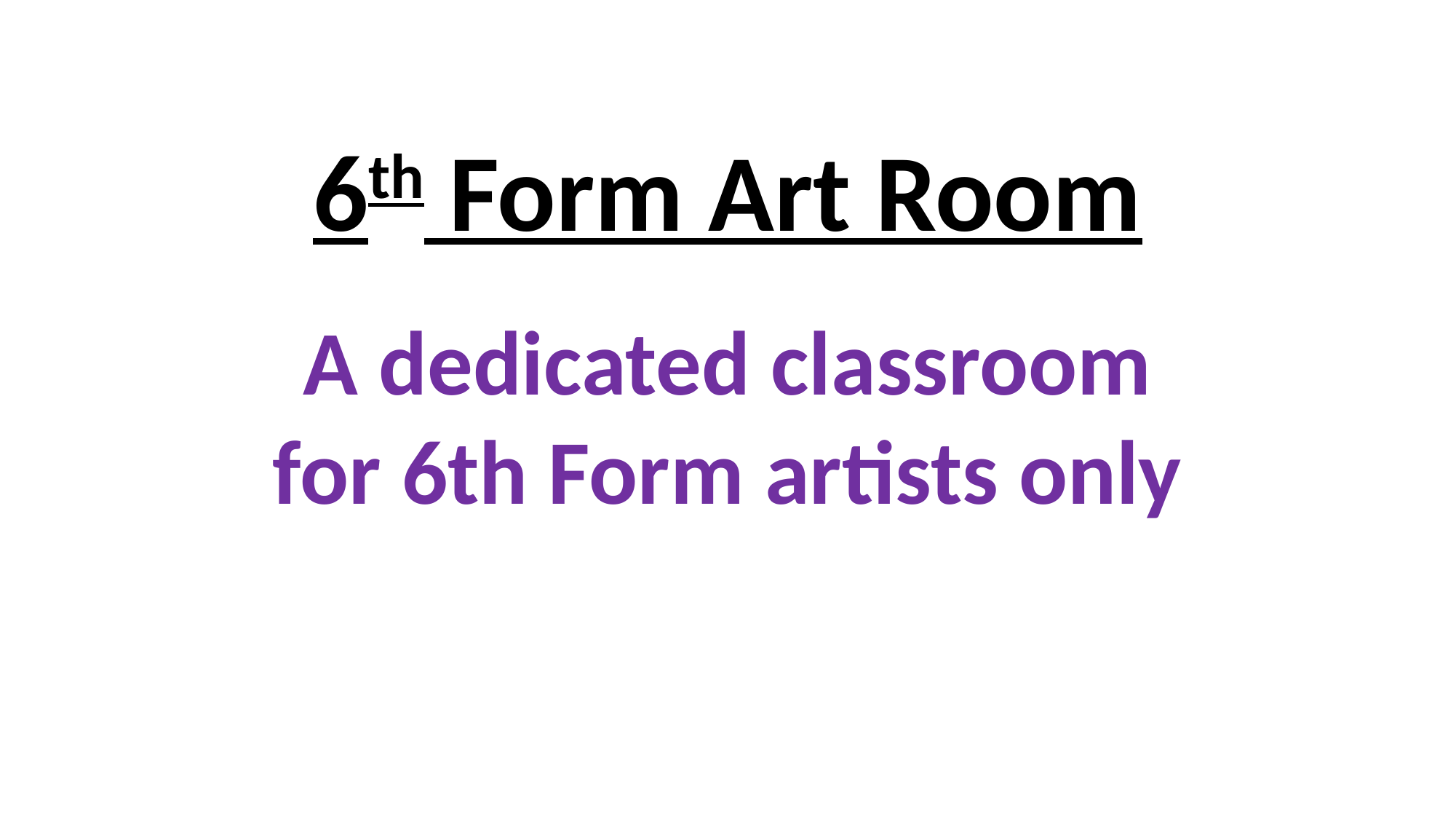

# 6th Form Art Room A dedicated classroom for 6th Form artists only